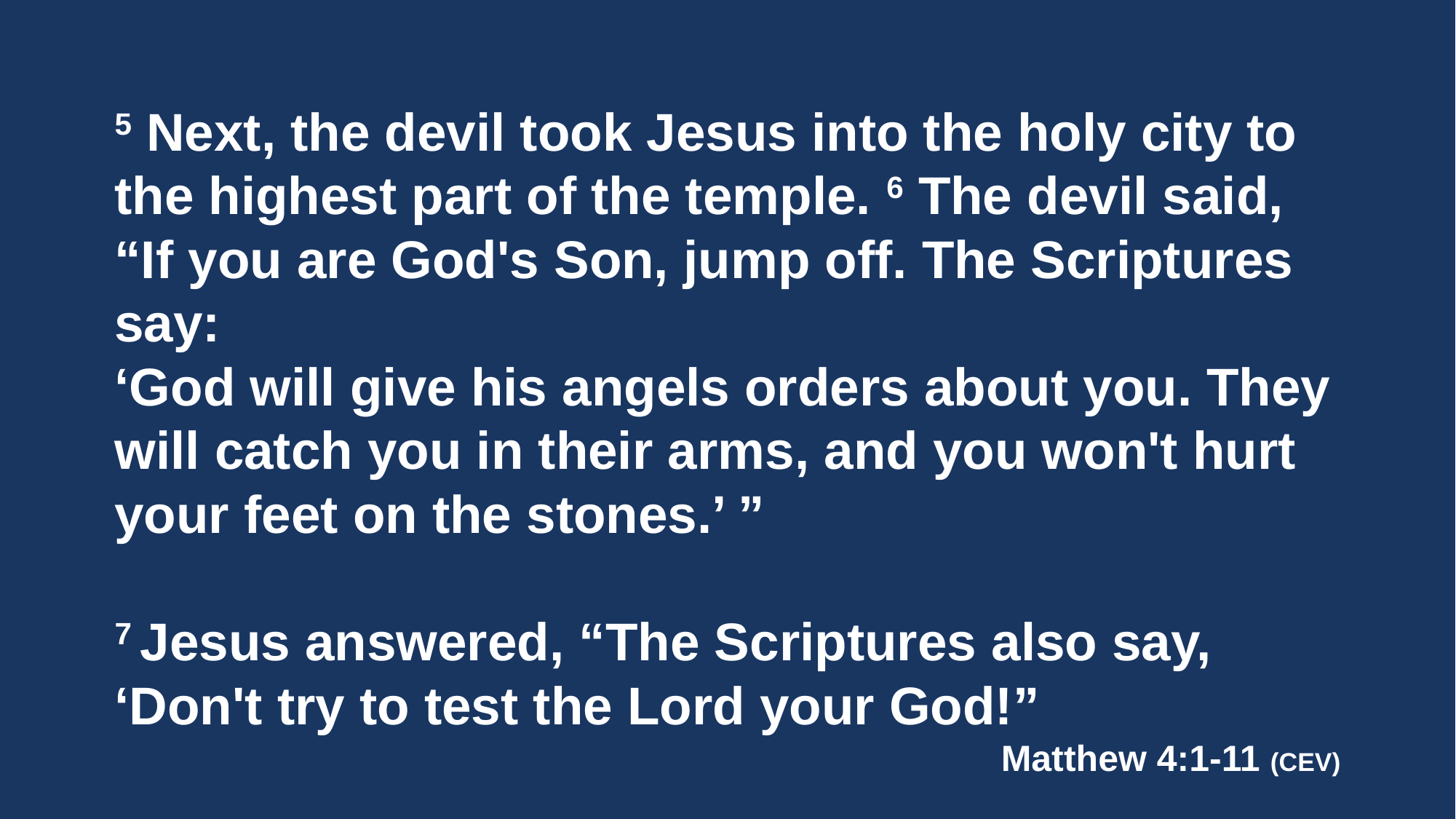

5 Next, the devil took Jesus into the holy city to the highest part of the temple. 6 The devil said, “If you are God's Son, jump off. The Scriptures say:
‘God will give his angels orders about you. They will catch you in their arms, and you won't hurt your feet on the stones.’ ”

7 Jesus answered, “The Scriptures also say, ‘Don't try to test the Lord your God!”
Matthew 4:1-11 (CEV)